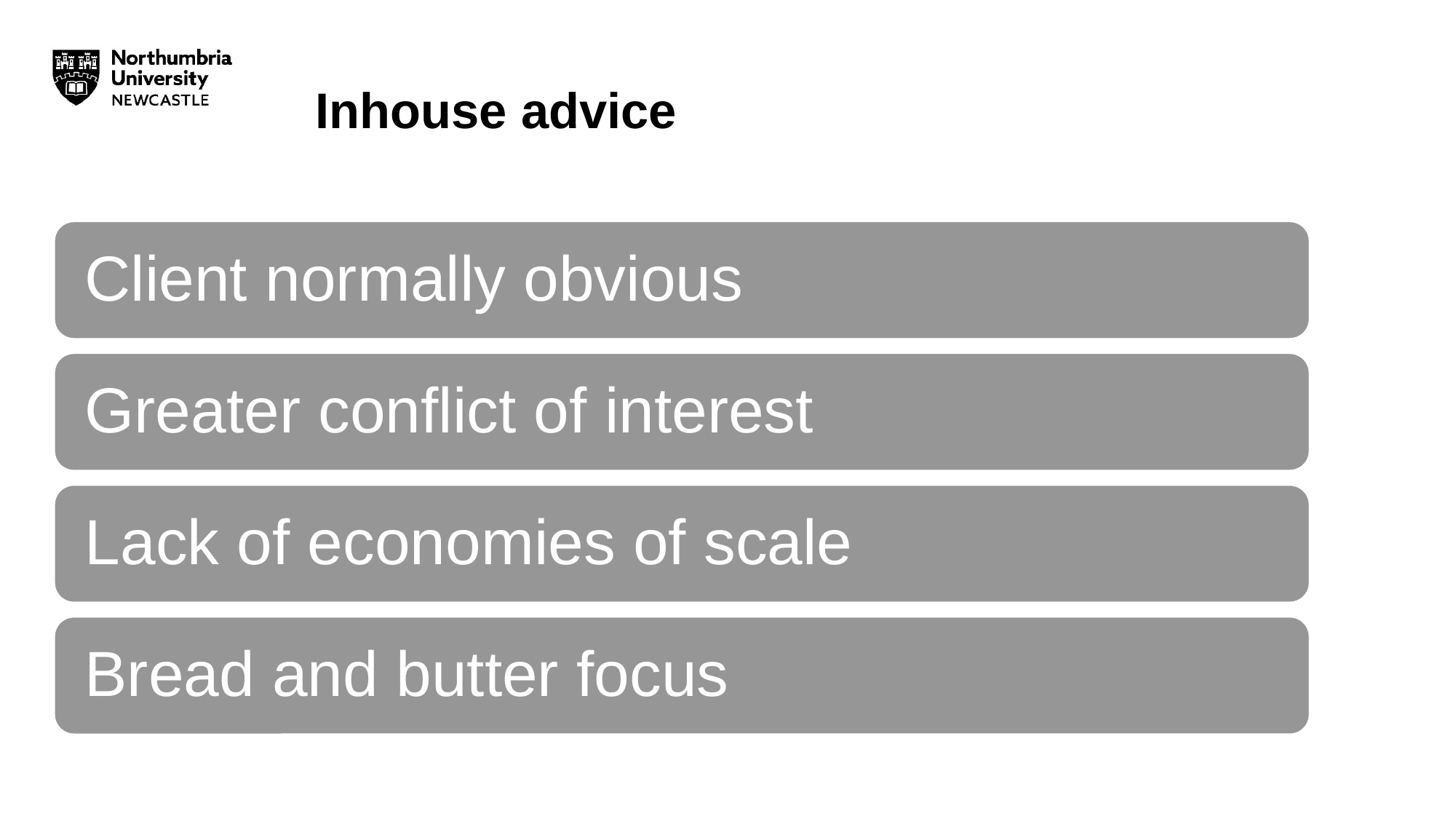

# Inhouse advice
Client normally obvious
Greater conflict of interest
Lack of economies of scale
Bread and butter focus